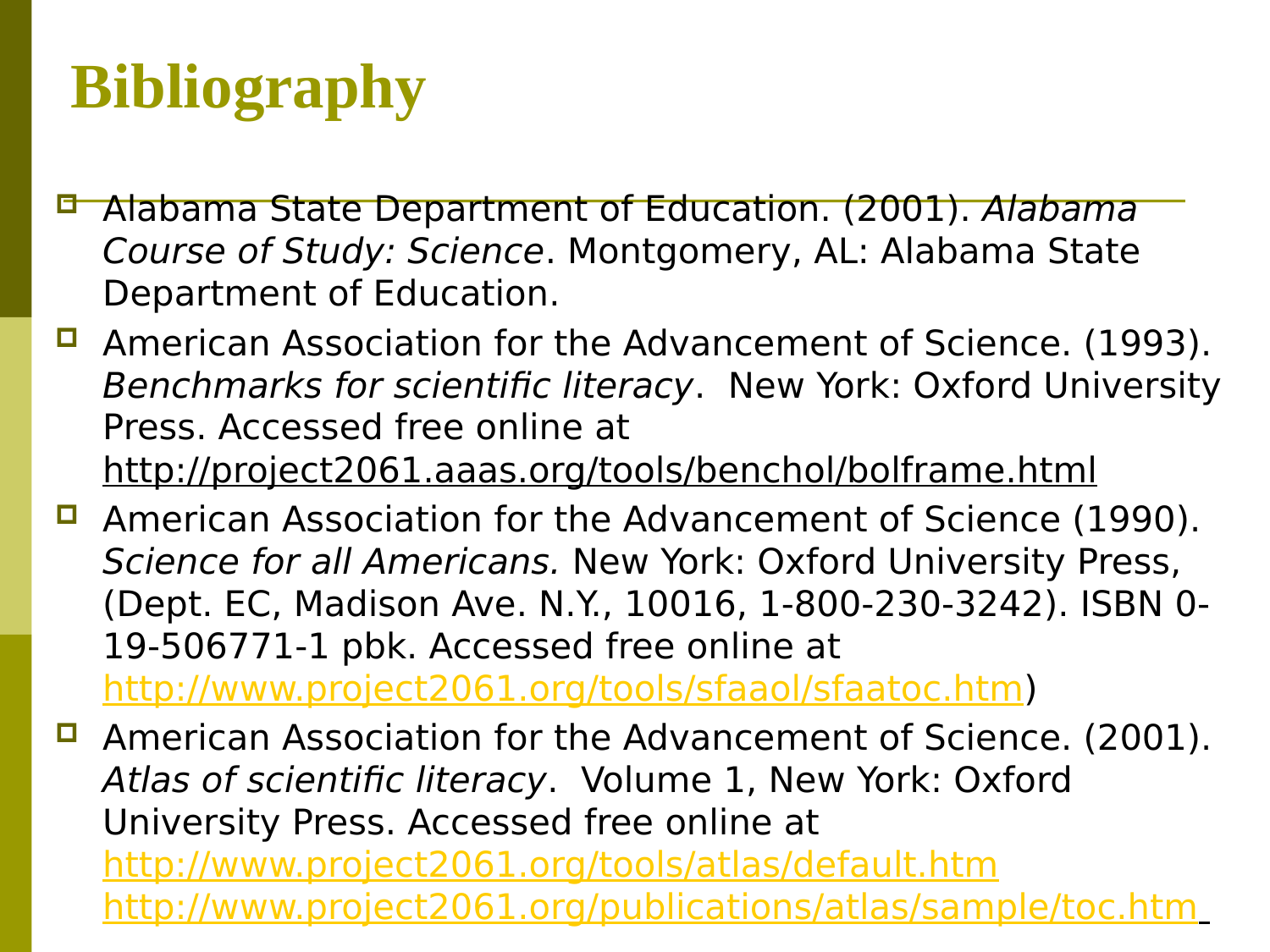

# Bibliography
Alabama State Department of Education. (2001). Alabama Course of Study: Science. Montgomery, AL: Alabama State Department of Education.
American Association for the Advancement of Science. (1993). Benchmarks for scientific literacy.  New York: Oxford University Press. Accessed free online at http://project2061.aaas.org/tools/benchol/bolframe.html
American Association for the Advancement of Science (1990). Science for all Americans. New York: Oxford University Press, (Dept. EC, Madison Ave. N.Y., 10016, 1-800-230-3242). ISBN 0-19-506771-1 pbk. Accessed free online at http://www.project2061.org/tools/sfaaol/sfaatoc.htm)
American Association for the Advancement of Science. (2001). Atlas of scientific literacy.  Volume 1, New York: Oxford University Press. Accessed free online at http://www.project2061.org/tools/atlas/default.htm http://www.project2061.org/publications/atlas/sample/toc.htm